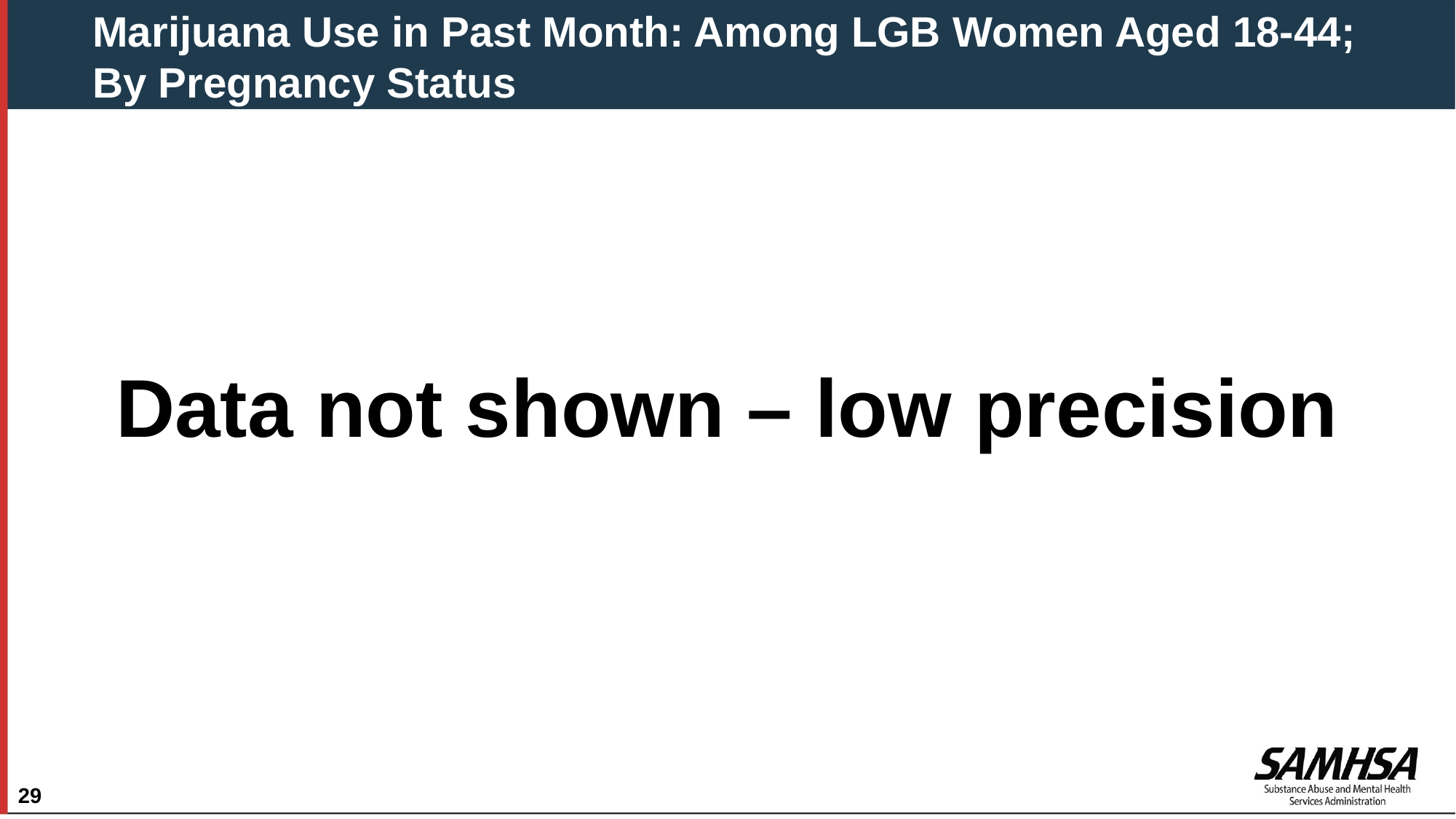

Marijuana Use in Past Month: Among LGB Women Aged 18-44;
By Pregnancy Status
Data not shown – low precision